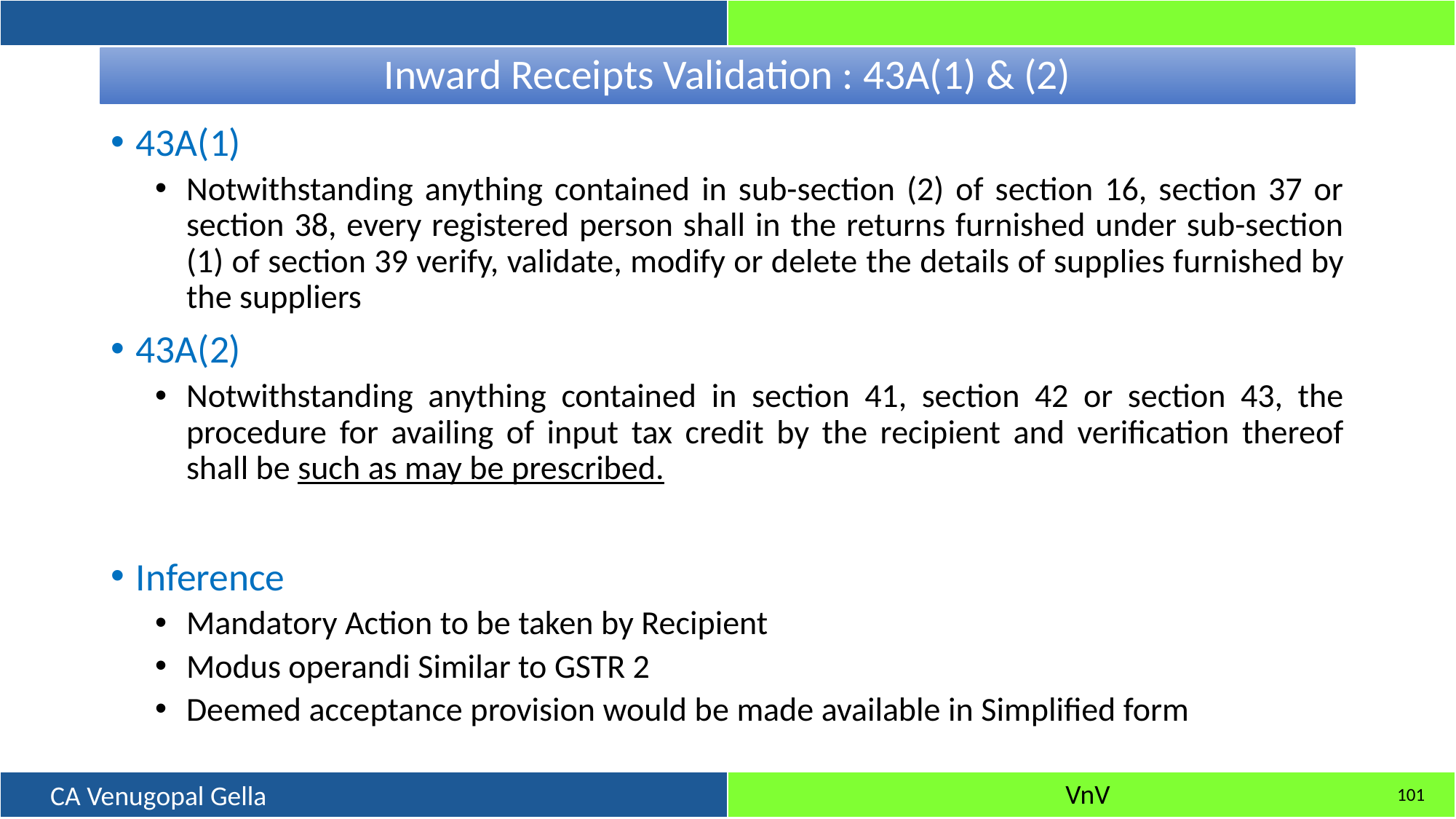

# Inward Receipts Validation : 43A(1) & (2)
43A(1)
Notwithstanding anything contained in sub-section (2) of section 16, section 37 or section 38, every registered person shall in the returns furnished under sub-section (1) of section 39 verify, validate, modify or delete the details of supplies furnished by the suppliers
43A(2)
Notwithstanding anything contained in section 41, section 42 or section 43, the procedure for availing of input tax credit by the recipient and verification thereof shall be such as may be prescribed.

Inference
Mandatory Action to be taken by Recipient
Modus operandi Similar to GSTR 2
Deemed acceptance provision would be made available in Simplified form

101